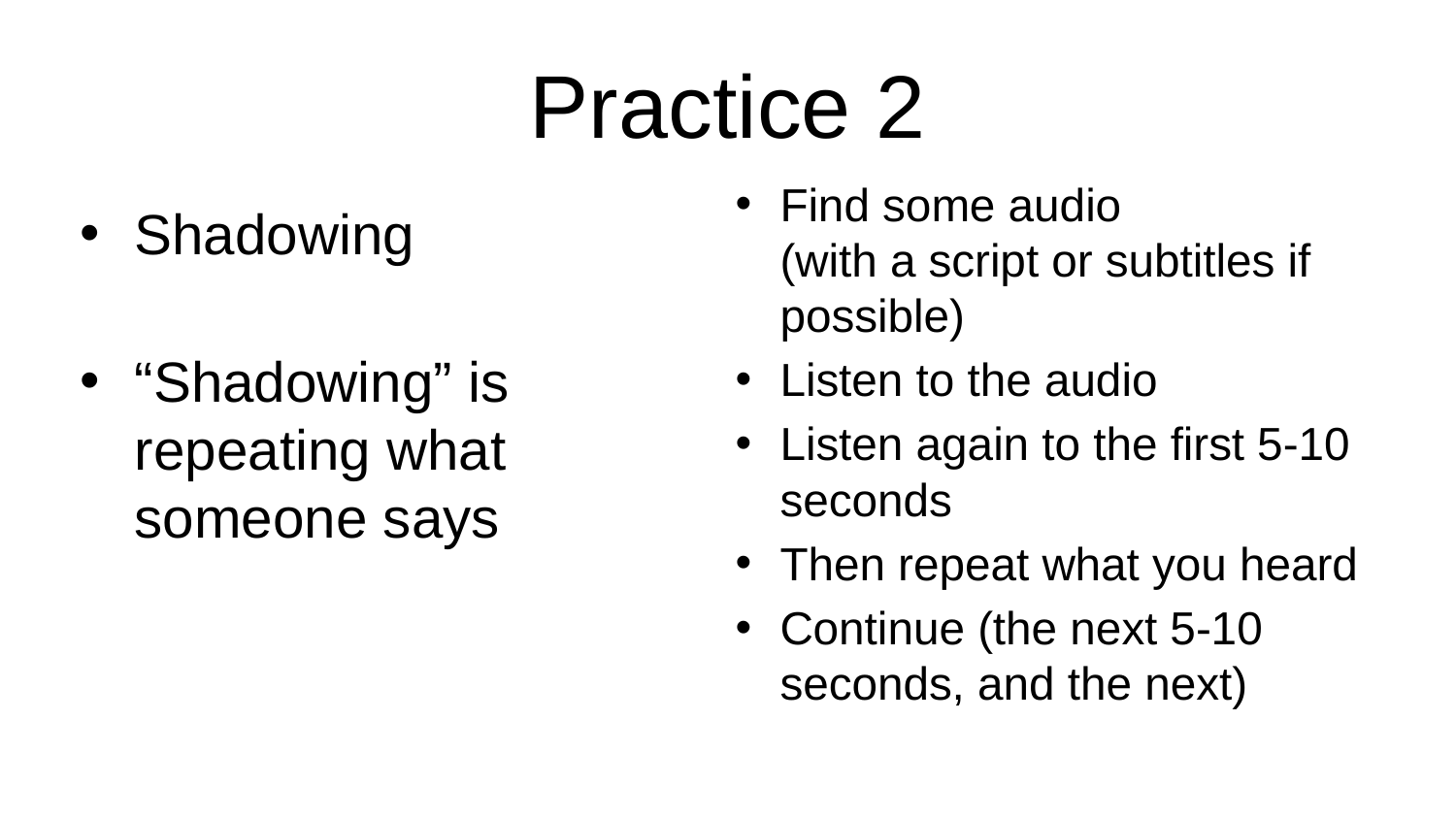

Practice 2

Find some audio
(with a script or subtitles if possible)
Listen to the audio
Listen again to the first 5-10 seconds
Then repeat what you heard
Continue (the next 5-10 seconds, and the next)
Shadowing
“Shadowing” is repeating what someone says